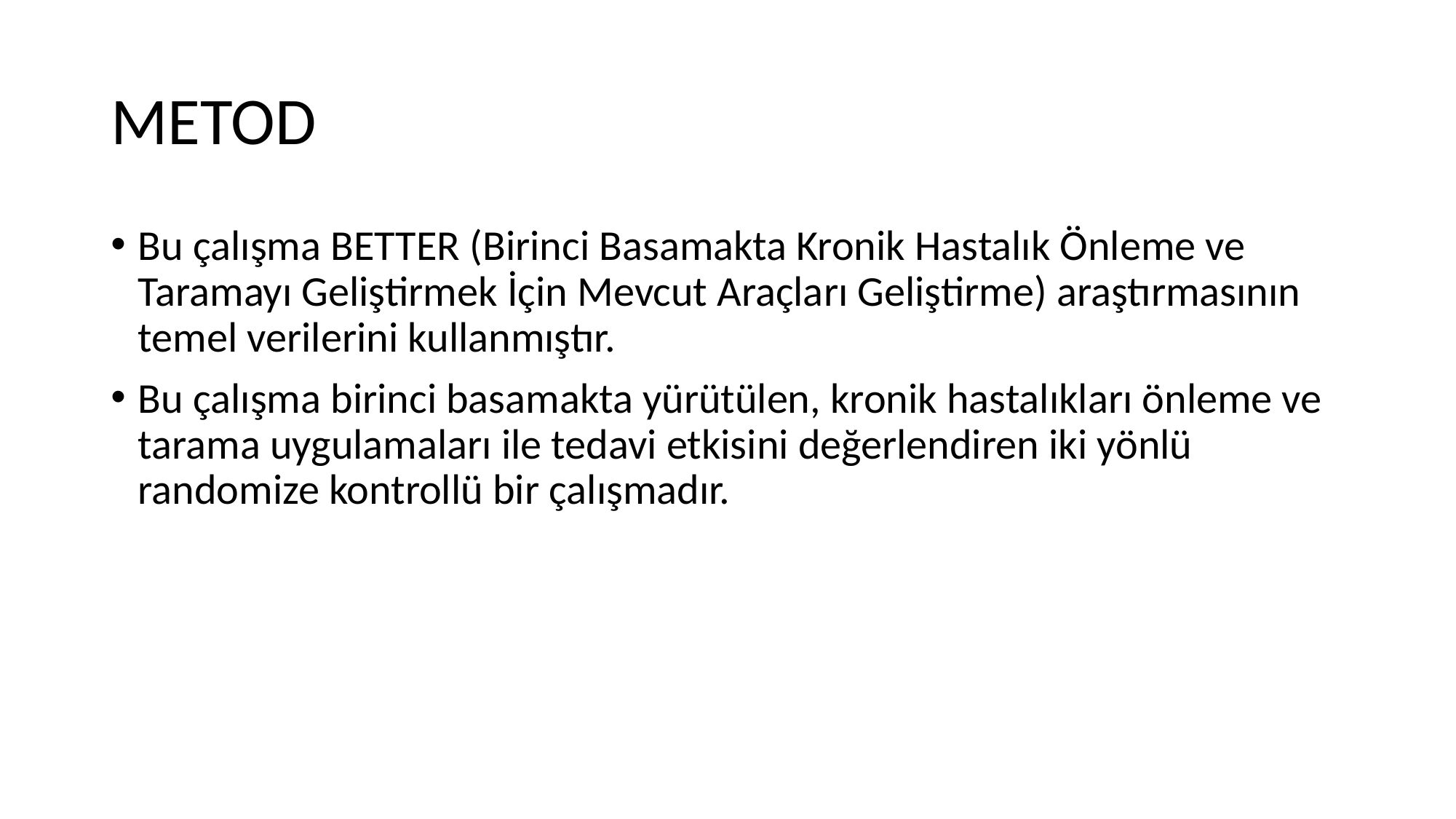

# METOD
Bu çalışma BETTER (Birinci Basamakta Kronik Hastalık Önleme ve Taramayı Geliştirmek İçin Mevcut Araçları Geliştirme) araştırmasının temel verilerini kullanmıştır.
Bu çalışma birinci basamakta yürütülen, kronik hastalıkları önleme ve tarama uygulamaları ile tedavi etkisini değerlendiren iki yönlü randomize kontrollü bir çalışmadır.